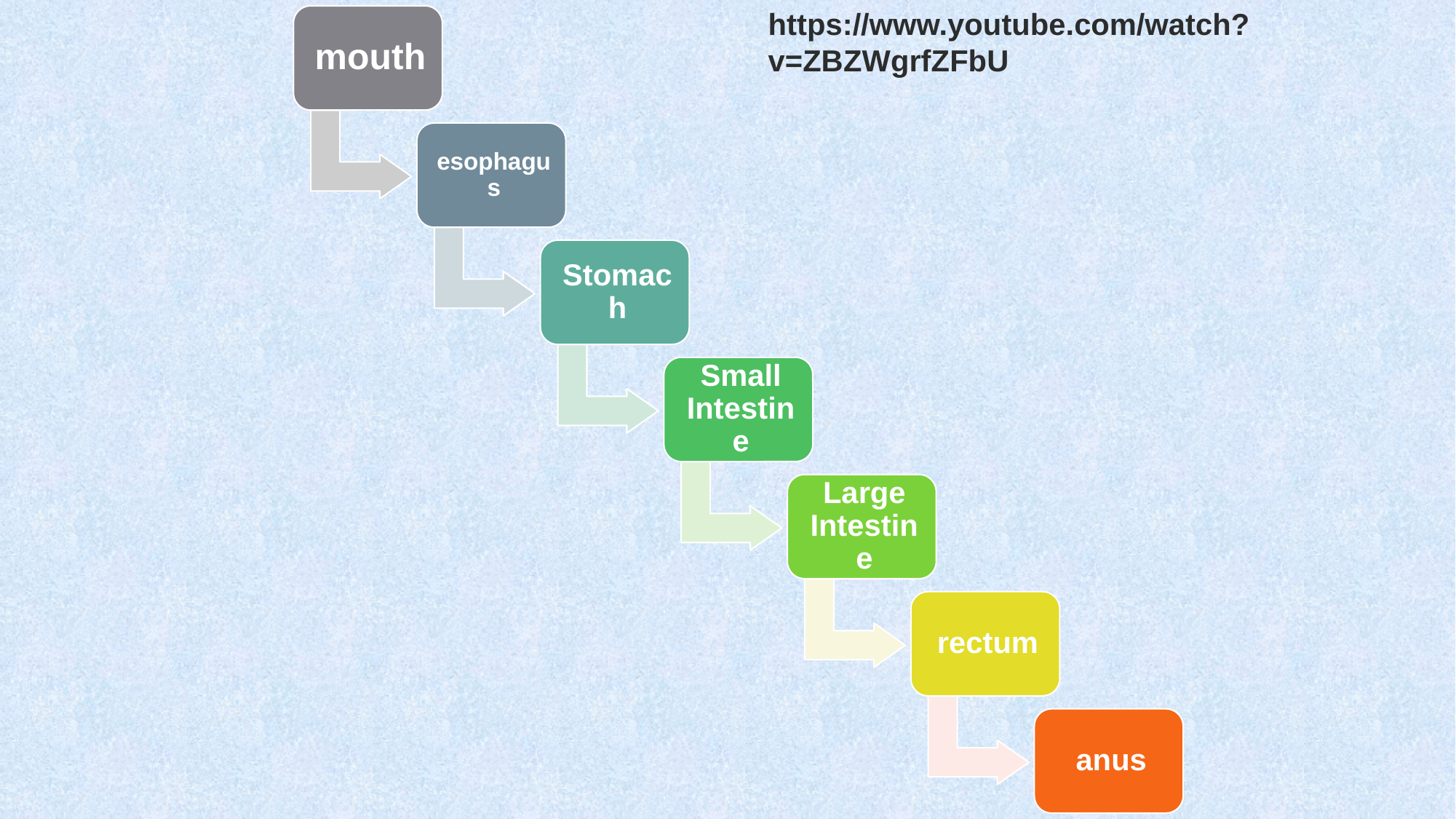

mouth
esophagus
Stomach
Small Intestine
Large Intestine
rectum
anus
https://www.youtube.com/watch?v=ZBZWgrfZFbU